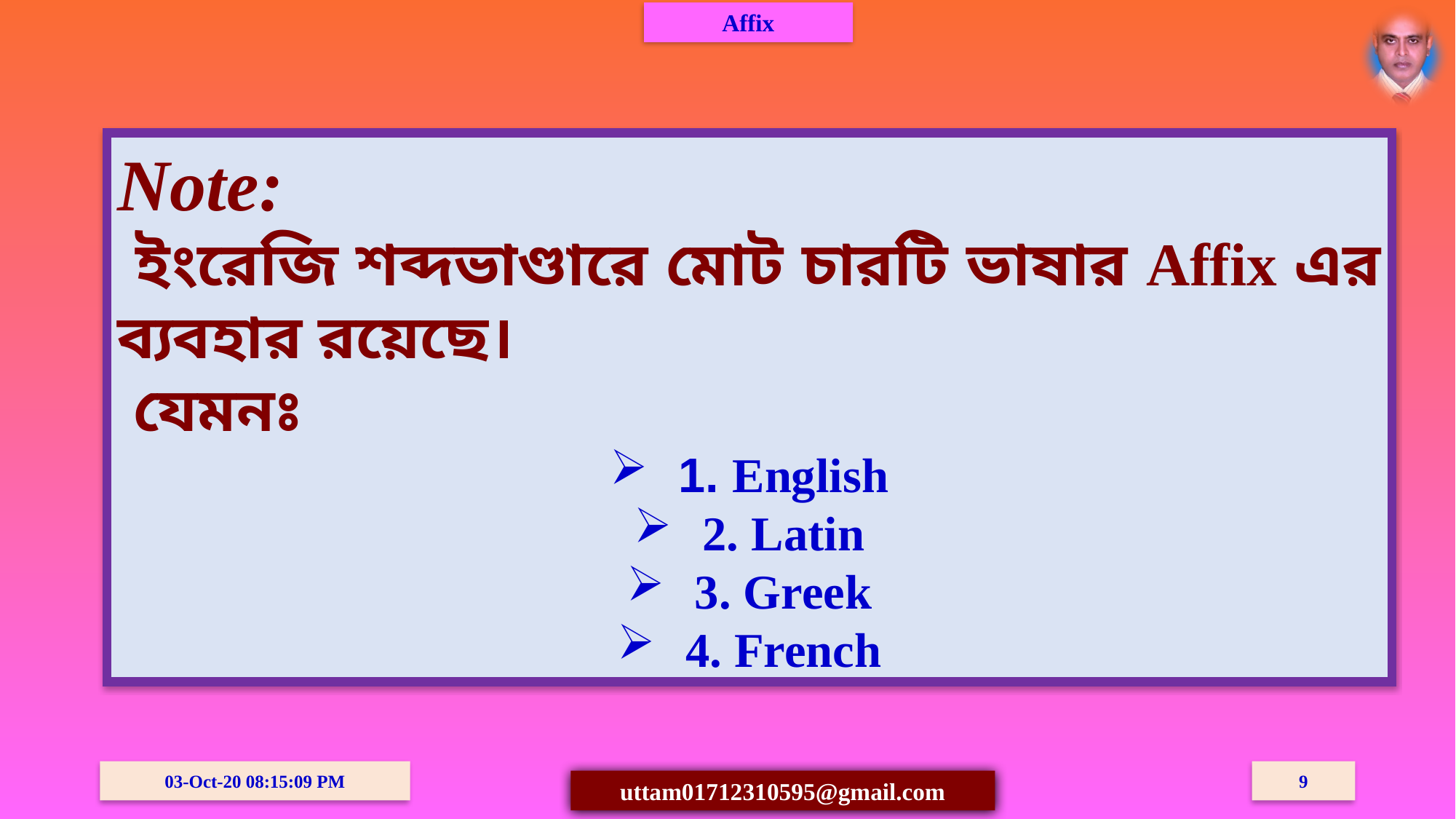

Affix
Note:
 ইংরেজি শব্দভাণ্ডারে মোট চারটি ভাষার Affix এর ব্যবহার রয়েছে।
 যেমনঃ
1. English
2. Latin
3. Greek
4. French
03-Oct-20 08:15:09 PM
9